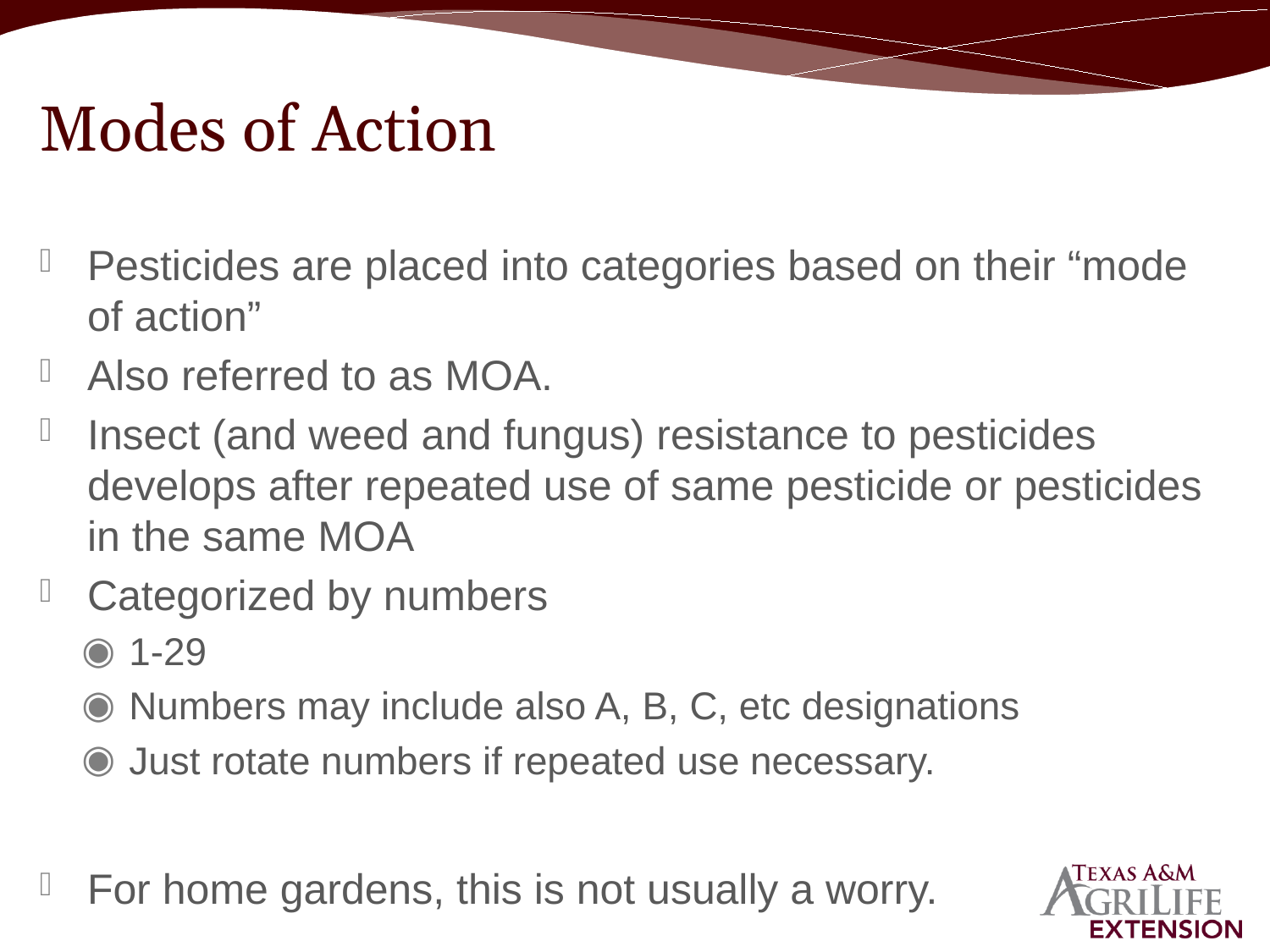

# Modes of Action
Pesticides are placed into categories based on their “mode of action”
Also referred to as MOA.
Insect (and weed and fungus) resistance to pesticides develops after repeated use of same pesticide or pesticides in the same MOA
Categorized by numbers
1-29
Numbers may include also A, B, C, etc designations
Just rotate numbers if repeated use necessary.

For home gardens, this is not usually a worry.